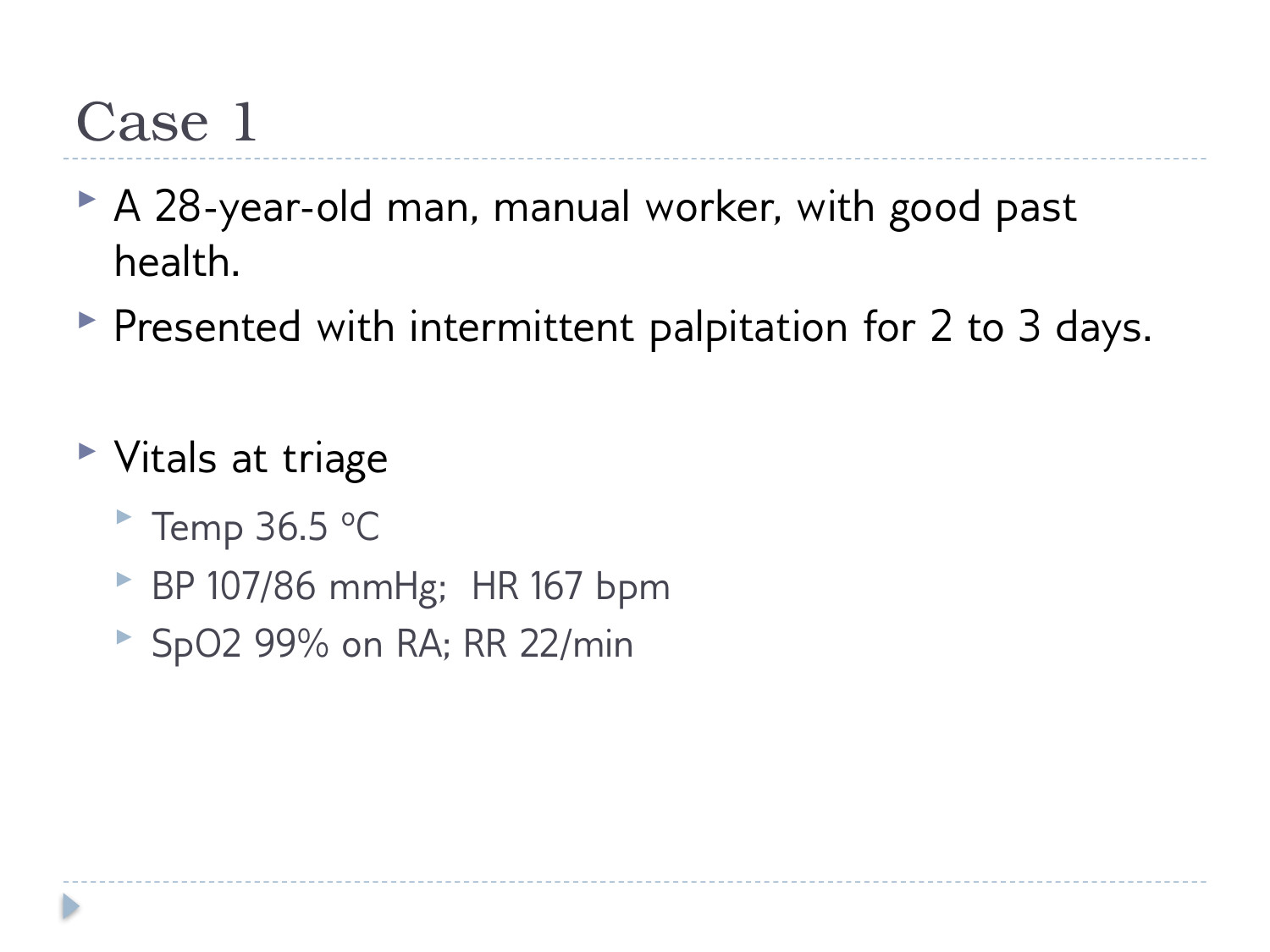

# Case 1
A 28-year-old man, manual worker, with good past health.
Presented with intermittent palpitation for 2 to 3 days.

Vitals at triage
Temp 36.5 oC
BP 107/86 mmHg;  HR 167 bpm
SpO2 99% on RA; RR 22/min